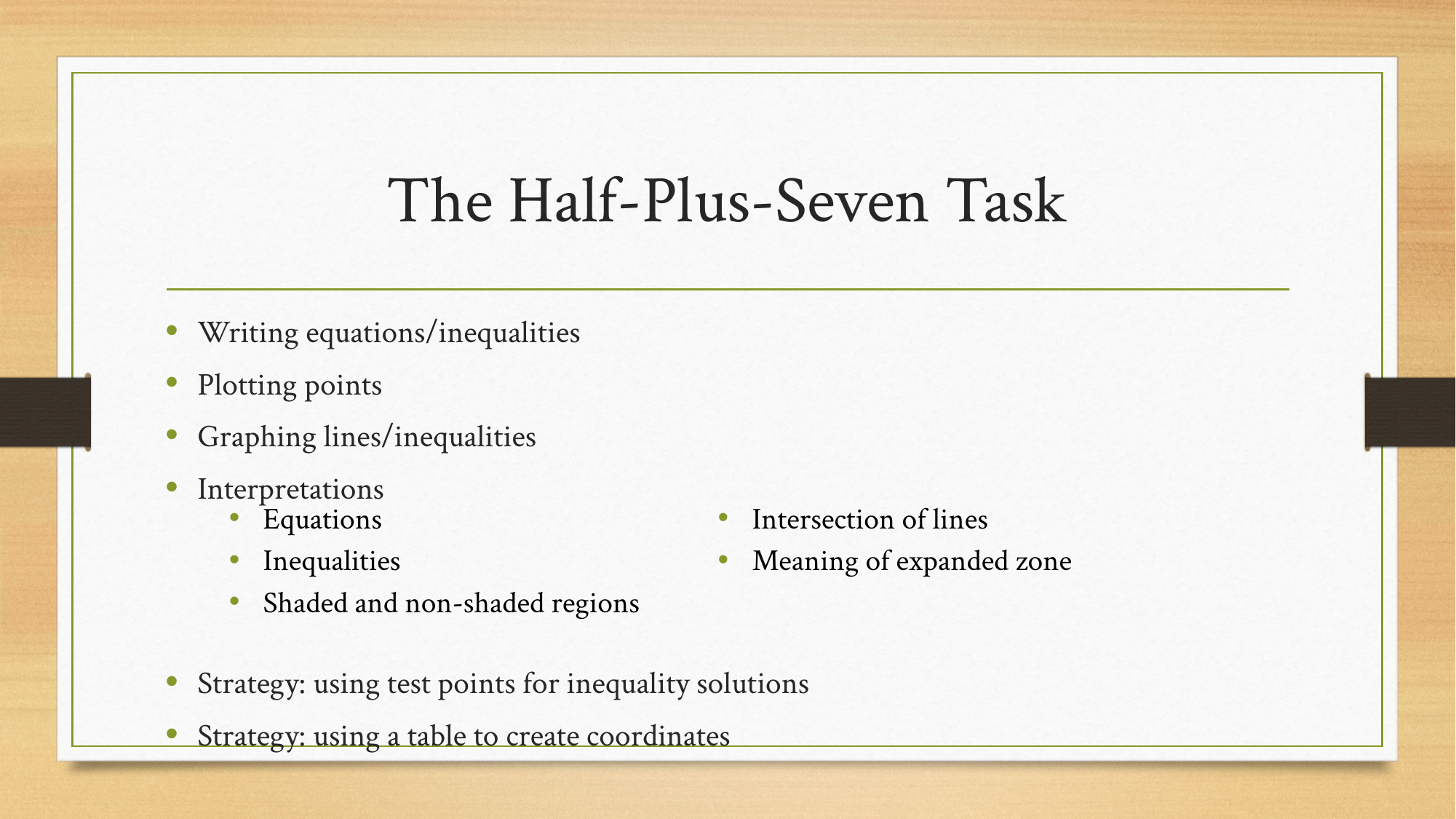

# The Half-Plus-Seven Task
Writing equations/inequalities
Plotting points
Graphing lines/inequalities
Interpretations

Strategy: using test points for inequality solutions
Strategy: using a table to create coordinates

Equations
Inequalities
Shaded and non-shaded regions
Intersection of lines
Meaning of expanded zone